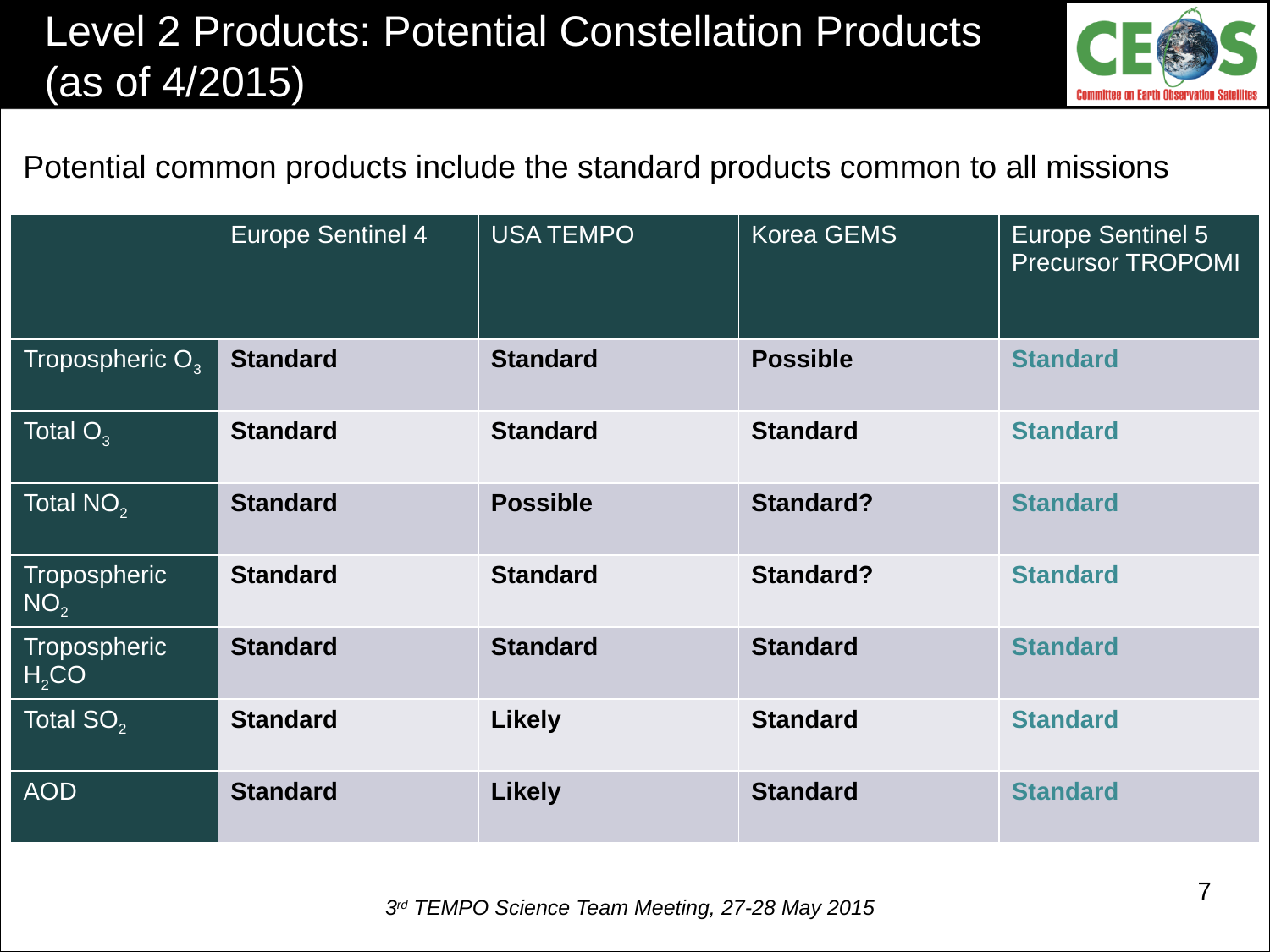

# Level 2 Products: Potential Constellation Products (as of 4/2015)
Potential common products include the standard products common to all missions
|  | Europe Sentinel 4 | USA TEMPO | Korea GEMS | Europe Sentinel 5 Precursor TROPOMI |
| --- | --- | --- | --- | --- |
| Tropospheric O3 | Standard | Standard | Possible | Standard |
| Total O3 | Standard | Standard | Standard | Standard |
| Total NO2 | Standard | Possible | Standard? | Standard |
| Tropospheric NO2 | Standard | Standard | Standard? | Standard |
| Tropospheric H2CO | Standard | Standard | Standard | Standard |
| Total SO2 | Standard | Likely | Standard | Standard |
| AOD | Standard | Likely | Standard | Standard |